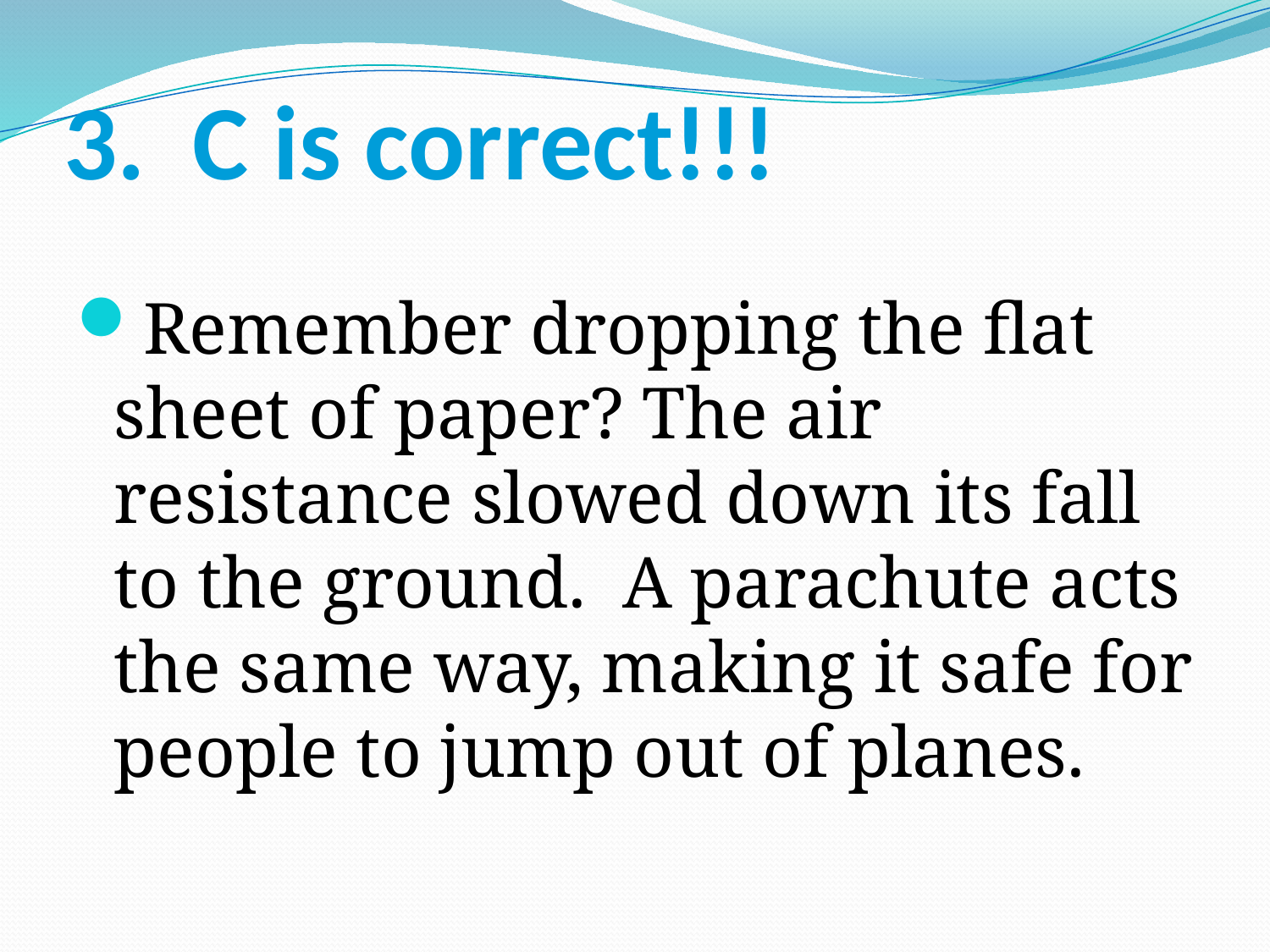

# 3.  C is correct!!!

Remember dropping the flat sheet of paper? The air resistance slowed down its fall to the ground.  A parachute acts the same way, making it safe for people to jump out of planes.